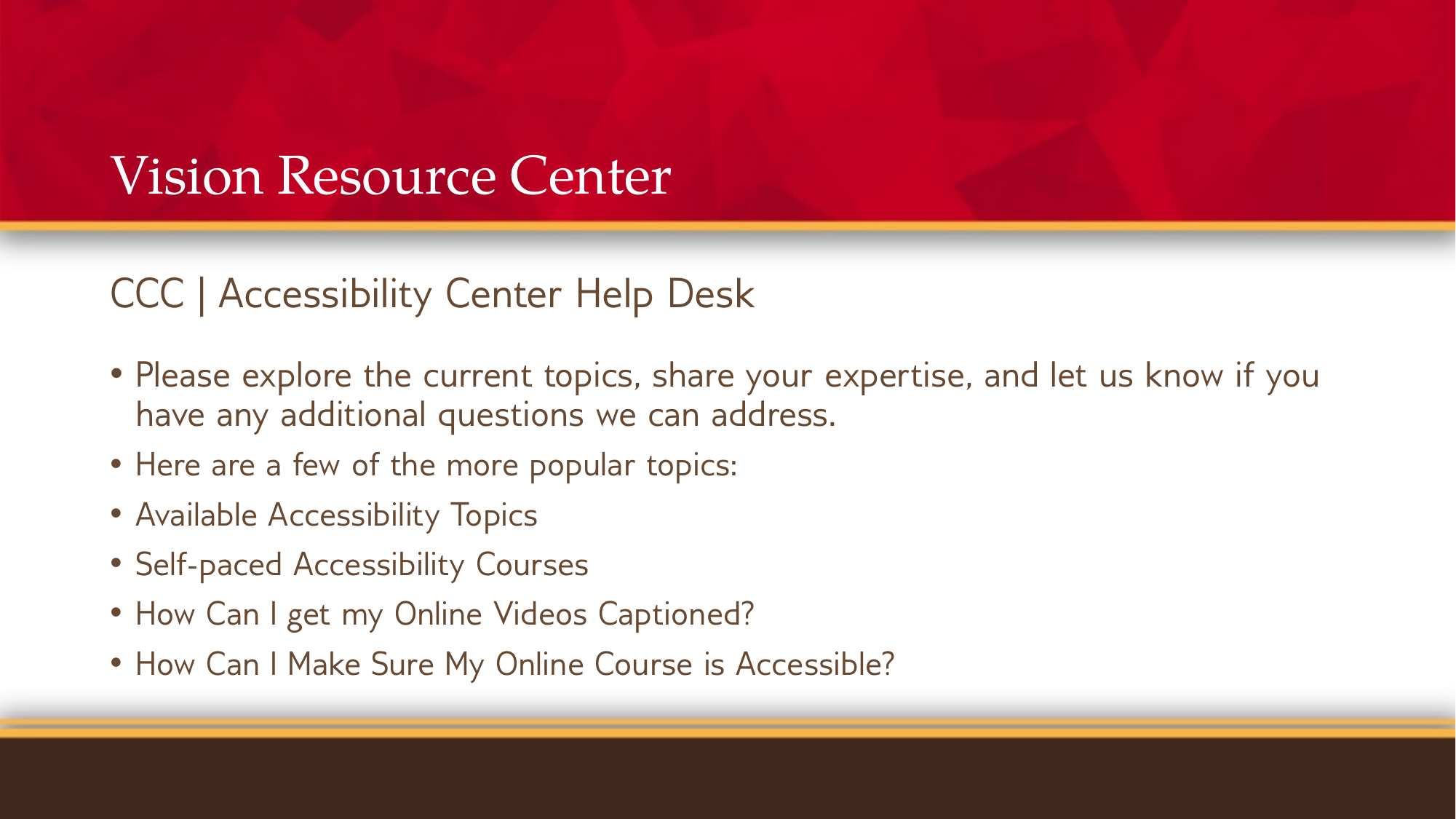

# Vision Resource Center
CCC | Accessibility Center Help Desk
Please explore the current topics, share your expertise, and let us know if you have any additional questions we can address.
Here are a few of the more popular topics:
Available Accessibility Topics
Self-paced Accessibility Courses
How Can I get my Online Videos Captioned?
How Can I Make Sure My Online Course is Accessible?